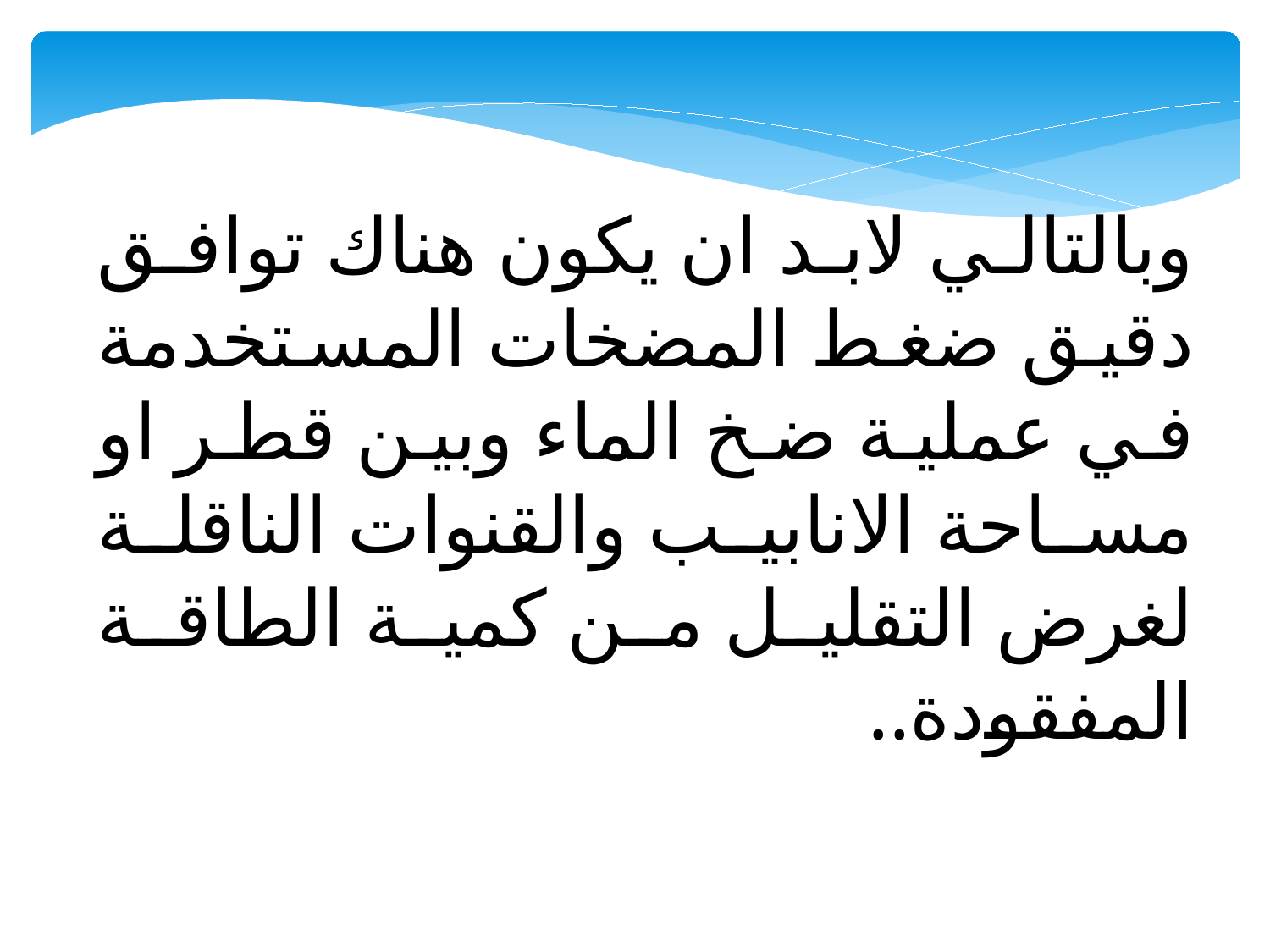

وبالتالي لابد ان يكون هناك توافق دقيق ضغط المضخات المستخدمة في عملية ضخ الماء وبين قطر او مساحة الانابيب والقنوات الناقلة لغرض التقليل من كمية الطاقة المفقودة..